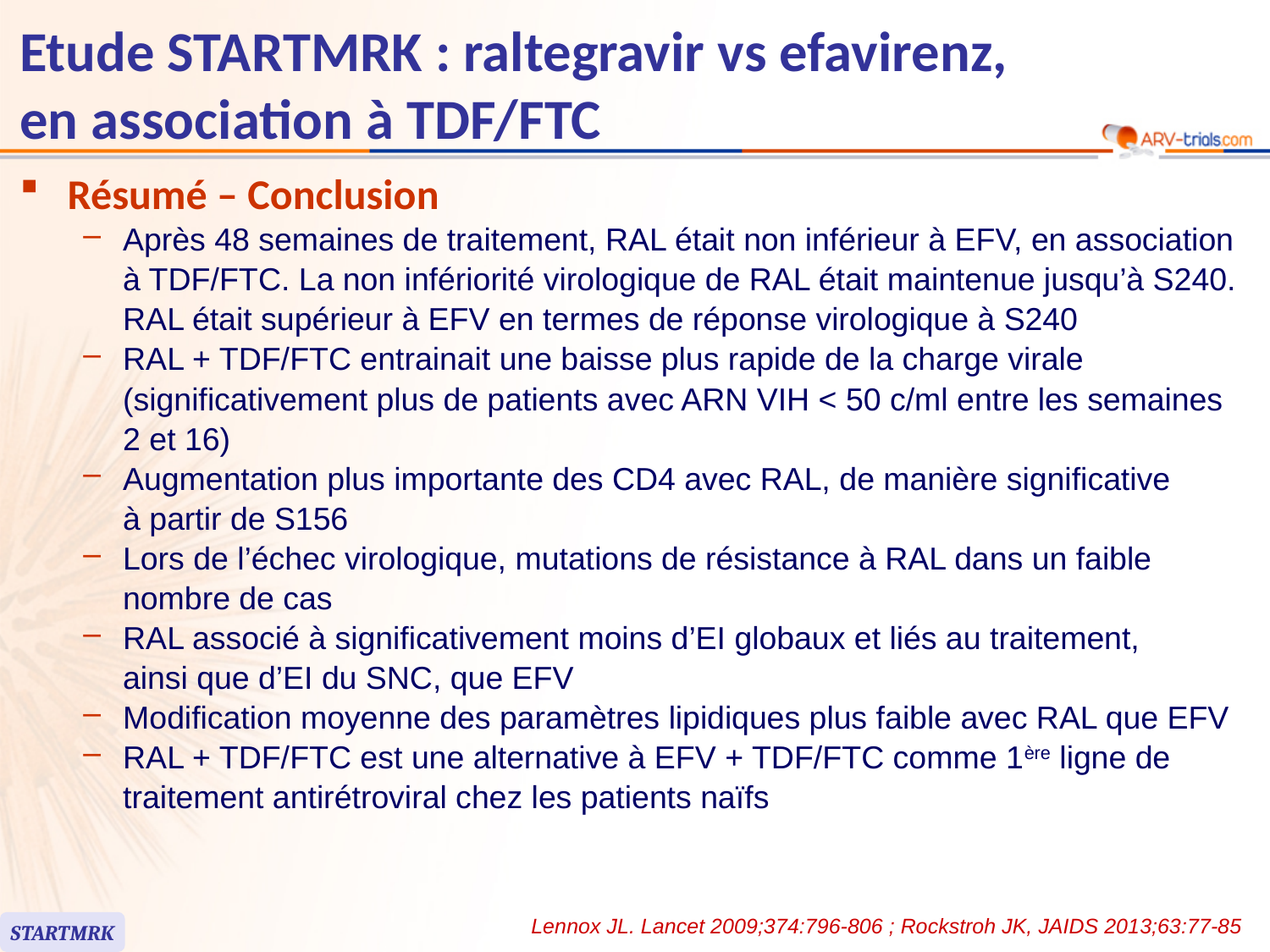

# Etude STARTMRK : raltegravir vs efavirenz, en association à TDF/FTC
Résumé – Conclusion
Après 48 semaines de traitement, RAL était non inférieur à EFV, en association à TDF/FTC. La non infériorité virologique de RAL était maintenue jusqu’à S240. RAL était supérieur à EFV en termes de réponse virologique à S240
RAL + TDF/FTC entrainait une baisse plus rapide de la charge virale (significativement plus de patients avec ARN VIH < 50 c/ml entre les semaines 2 et 16)
Augmentation plus importante des CD4 avec RAL, de manière significative
à partir de S156
Lors de l’échec virologique, mutations de résistance à RAL dans un faible nombre de cas
RAL associé à significativement moins d’EI globaux et liés au traitement,
ainsi que d’EI du SNC, que EFV
Modification moyenne des paramètres lipidiques plus faible avec RAL que EFV
RAL + TDF/FTC est une alternative à EFV + TDF/FTC comme 1ère ligne de traitement antirétroviral chez les patients naïfs
Lennox JL. Lancet 2009;374:796-806 ; Rockstroh JK, JAIDS 2013;63:77-85

STARTMRK